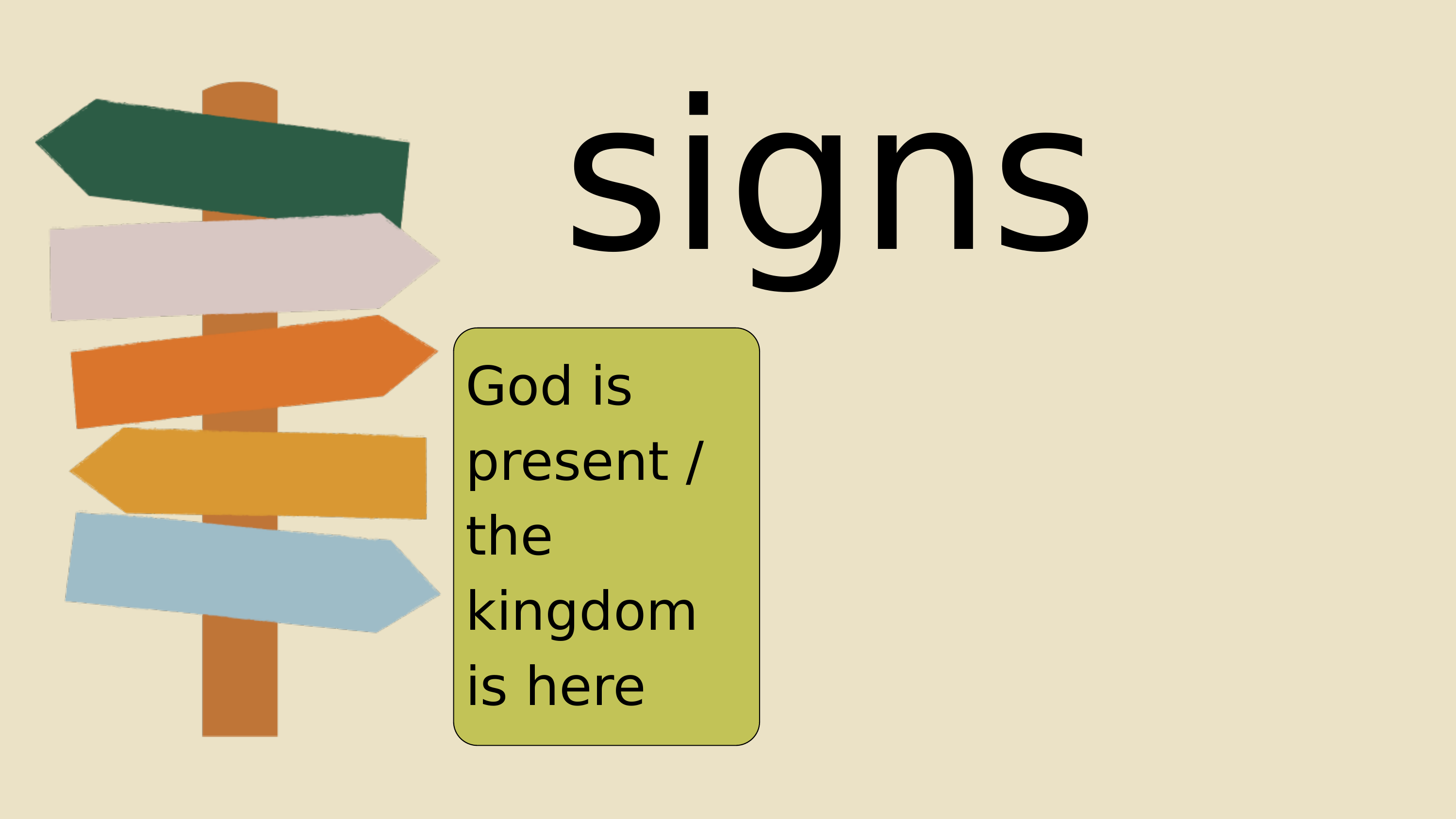

signs

God is present / the kingdom is here